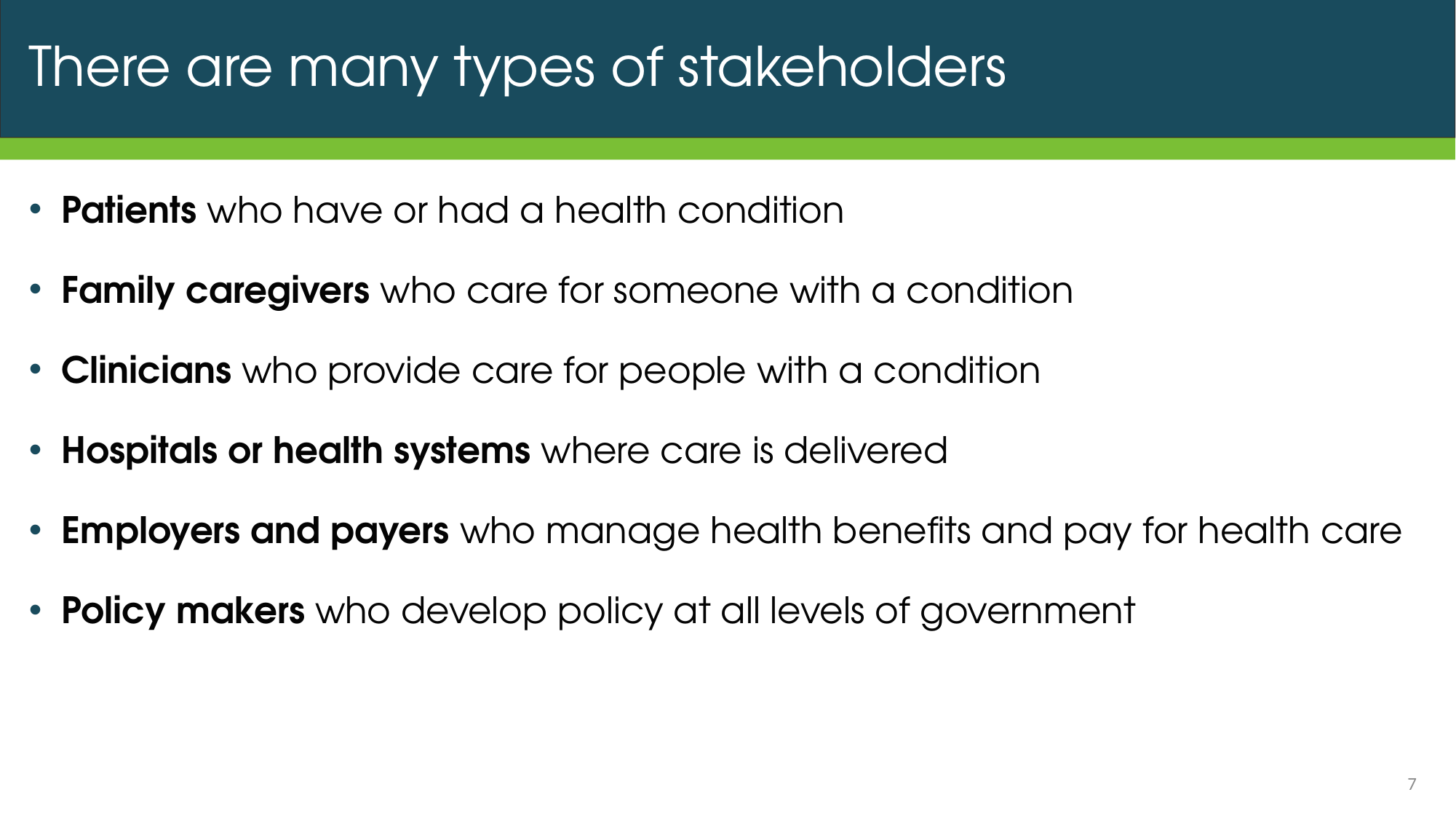

# There are many types of stakeholders
Patients who have or had a health condition
Family caregivers who care for someone with a condition
Clinicians who provide care for people with a condition
Hospitals or health systems where care is delivered
Employers and payers who manage health benefits and pay for health care
Policy makers who develop policy at all levels of government
7